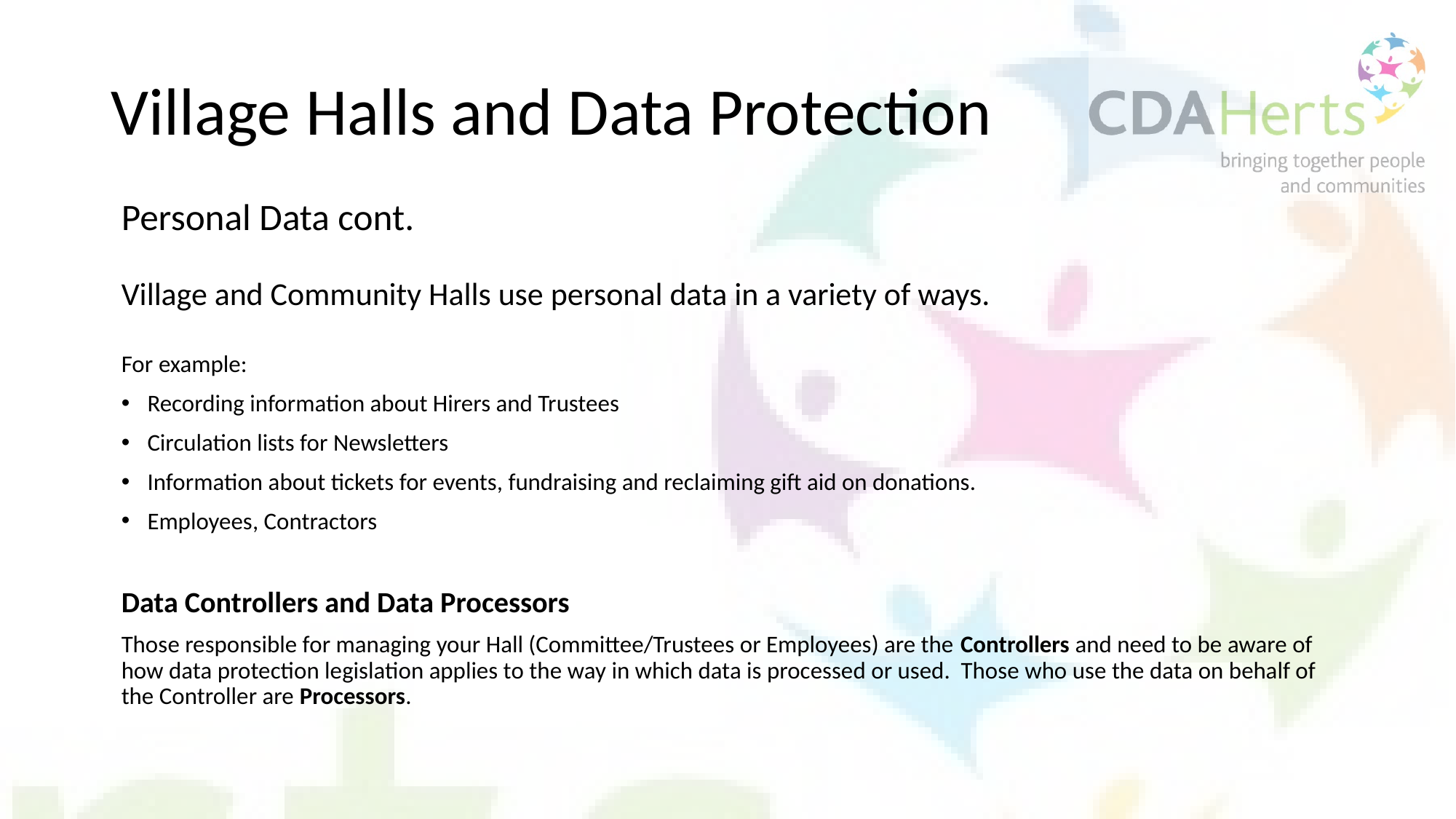

# Village Halls and Data Protection
Personal Data cont.

Village and Community Halls use personal data in a variety of ways.

For example:
Recording information about Hirers and Trustees
Circulation lists for Newsletters
Information about tickets for events, fundraising and reclaiming gift aid on donations.
Employees, Contractors

Data Controllers and Data Processors
Those responsible for managing your Hall (Committee/Trustees or Employees) are the Controllers and need to be aware of how data protection legislation applies to the way in which data is processed or used.  Those who use the data on behalf of the Controller are Processors.